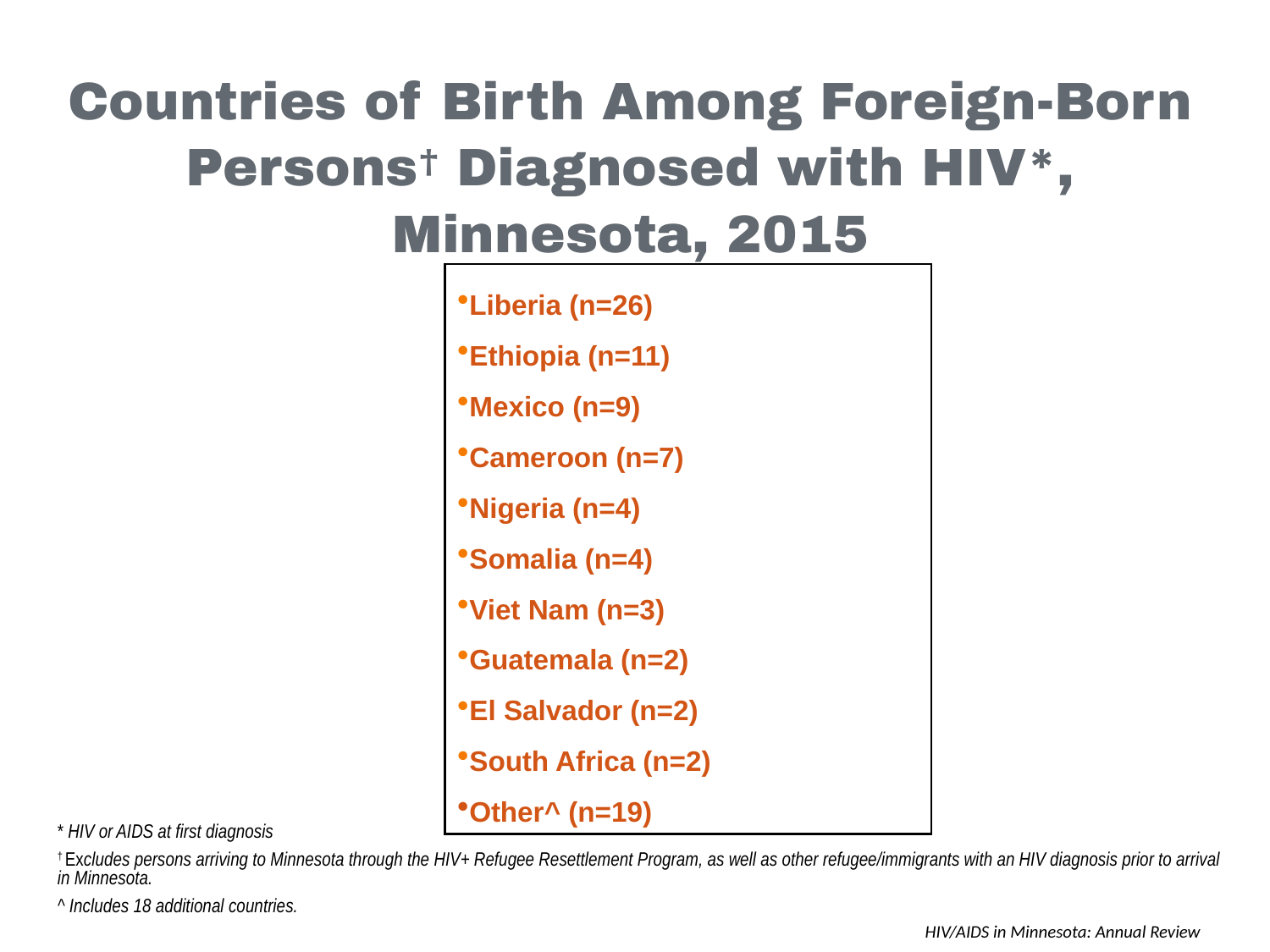

Countries of Birth Among Foreign-Born Persons† Diagnosed with HIV*, Minnesota, 2015
Liberia (n=26)
Ethiopia (n=11)
Mexico (n=9)
Cameroon (n=7)
Nigeria (n=4)
Somalia (n=4)
Viet Nam (n=3)
Guatemala (n=2)
El Salvador (n=2)
South Africa (n=2)
Other^ (n=19)
* HIV or AIDS at first diagnosis
† Excludes persons arriving to Minnesota through the HIV+ Refugee Resettlement Program, as well as other refugee/immigrants with an HIV diagnosis prior to arrival in Minnesota.
^ Includes 18 additional countries.

					              	               HIV/AIDS in Minnesota: Annual Review